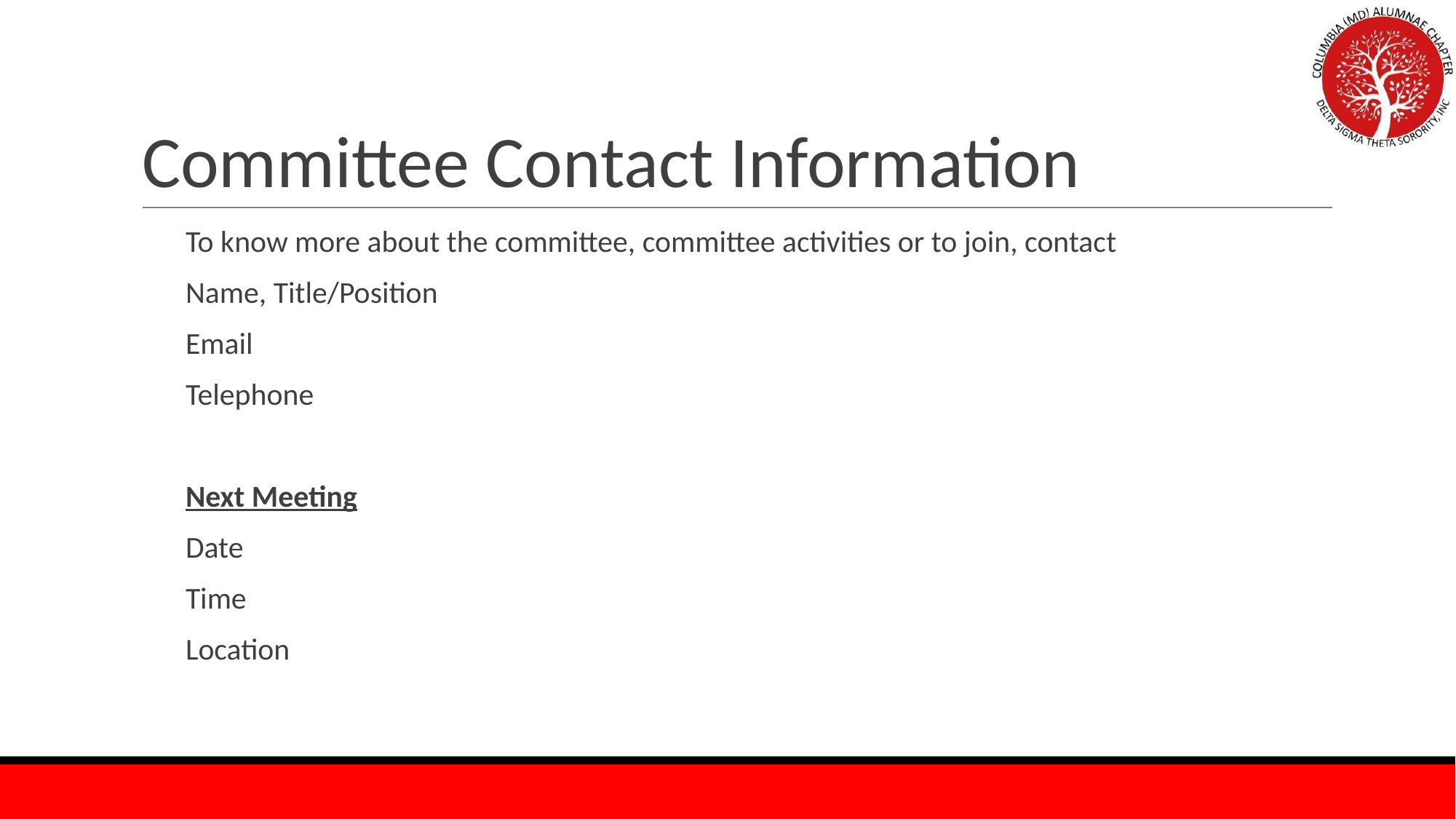

# Committee Contact Information
To know more about the committee, committee activities or to join, contact
Name, Title/Position
Email
Telephone

Next Meeting
Date
Time
Location